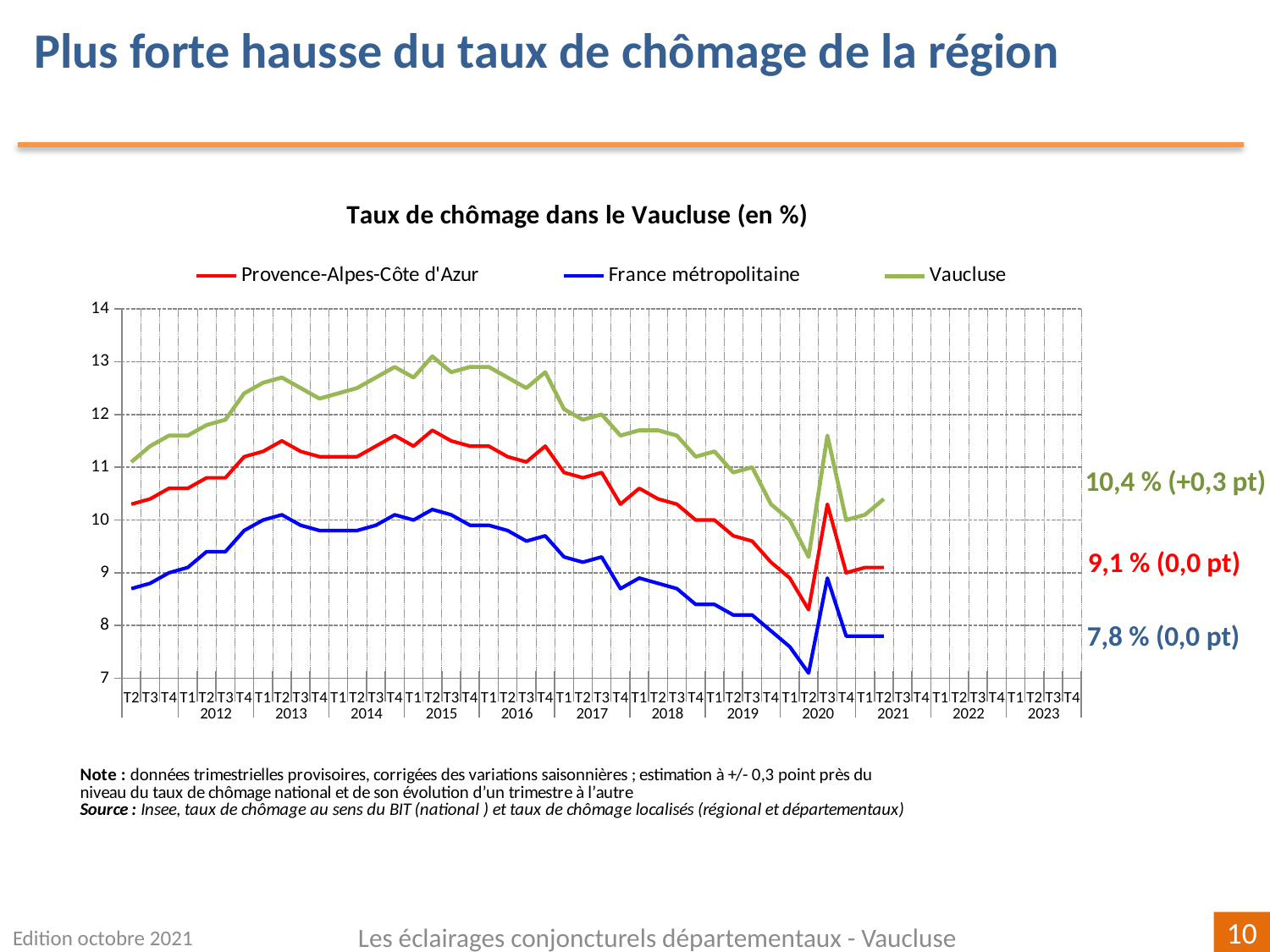

Plus forte hausse du taux de chômage de la région

[unsupported chart]

10,4 % (+0,3 pt)

9,1 % (0,0 pt)
7,8 % (0,0 pt)

Edition octobre 2021
Les éclairages conjoncturels départementaux - Vaucluse
10